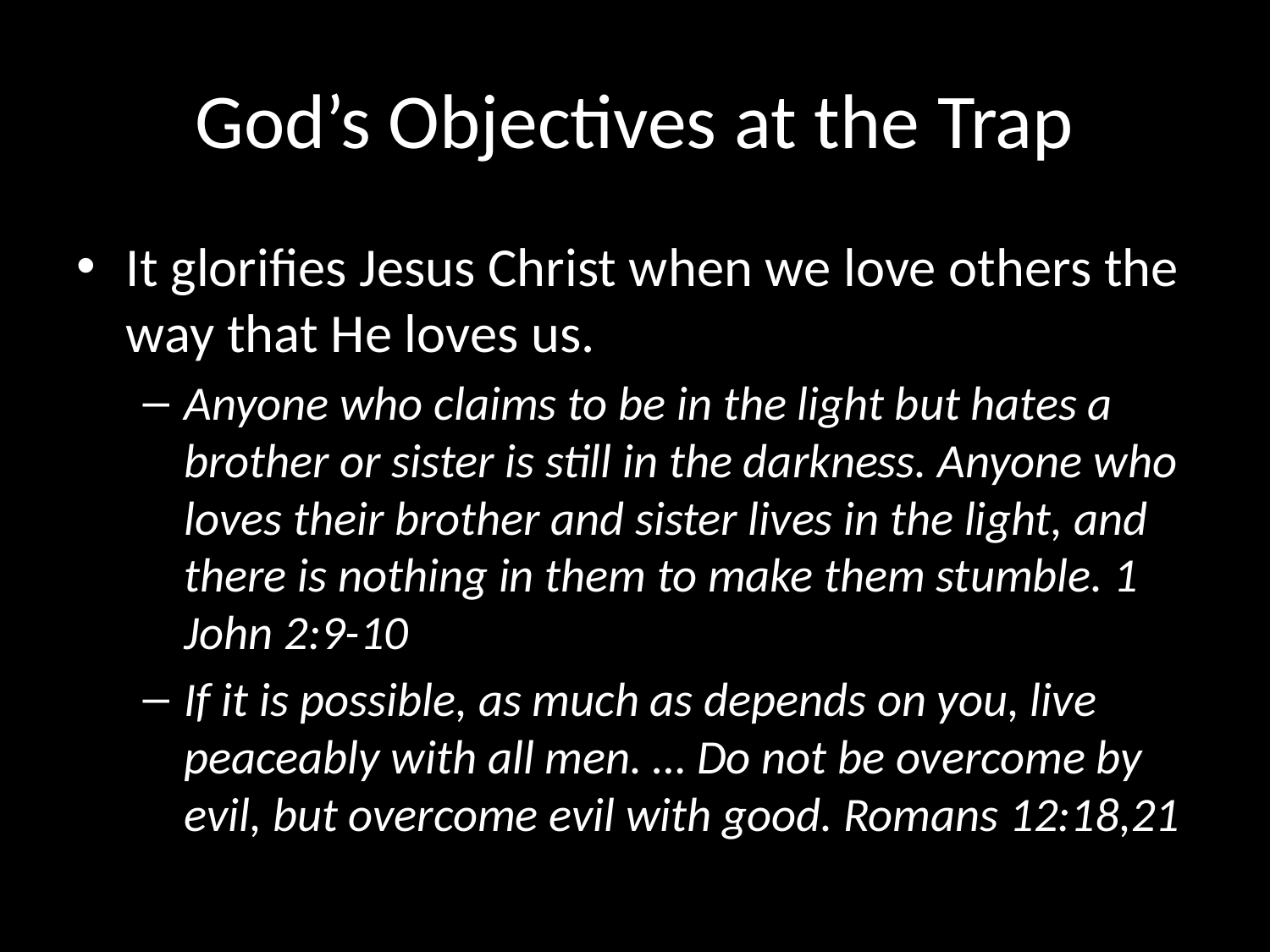

# God’s Objectives at the Trap
It glorifies Jesus Christ when we love others the way that He loves us.
Anyone who claims to be in the light but hates a brother or sister is still in the darkness. Anyone who loves their brother and sister lives in the light, and there is nothing in them to make them stumble. 1 John 2:9-10
If it is possible, as much as depends on you, live peaceably with all men. … Do not be overcome by evil, but overcome evil with good. Romans 12:18,21